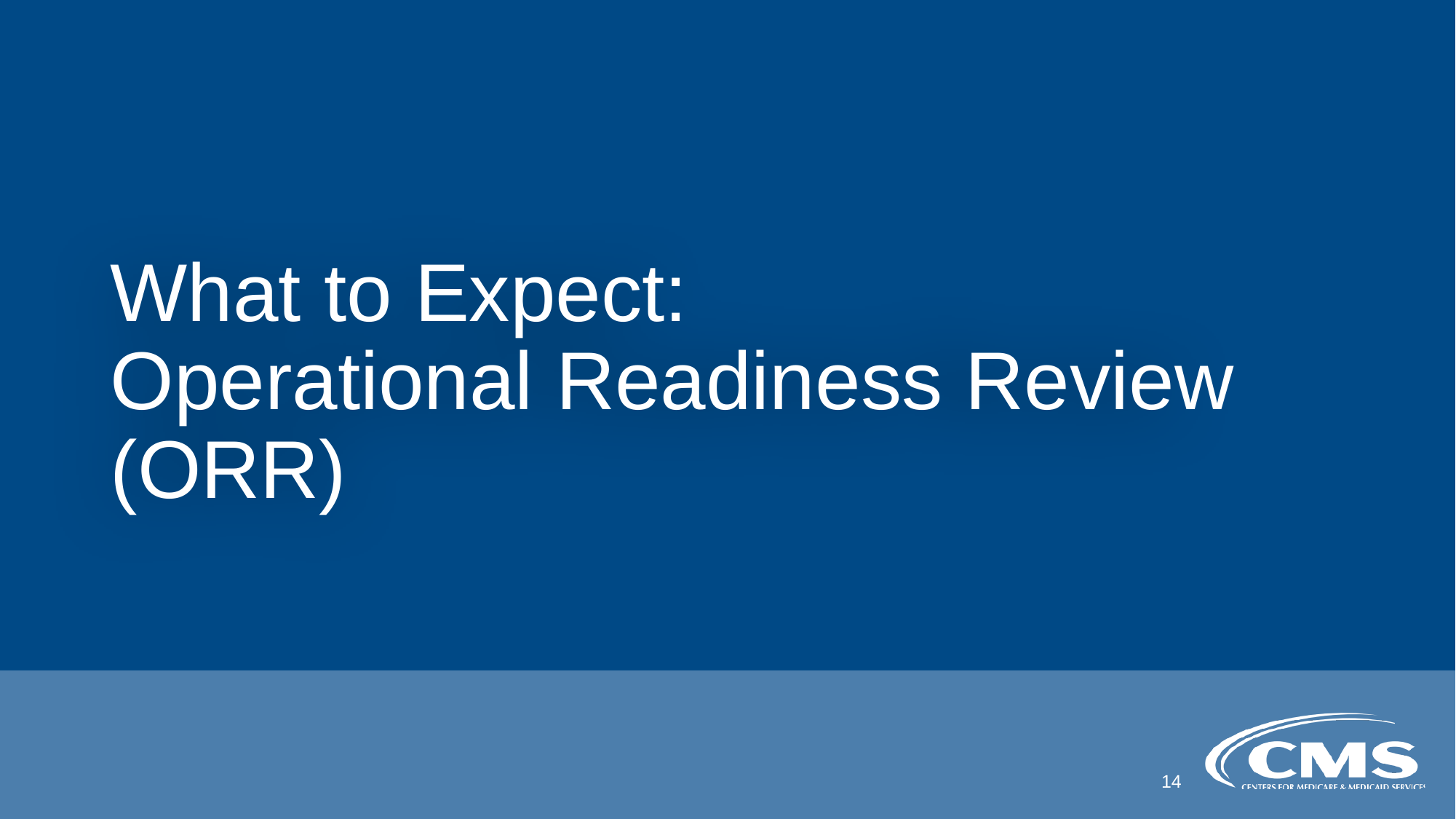

# What to Expect: Operational Readiness Review (ORR)
14